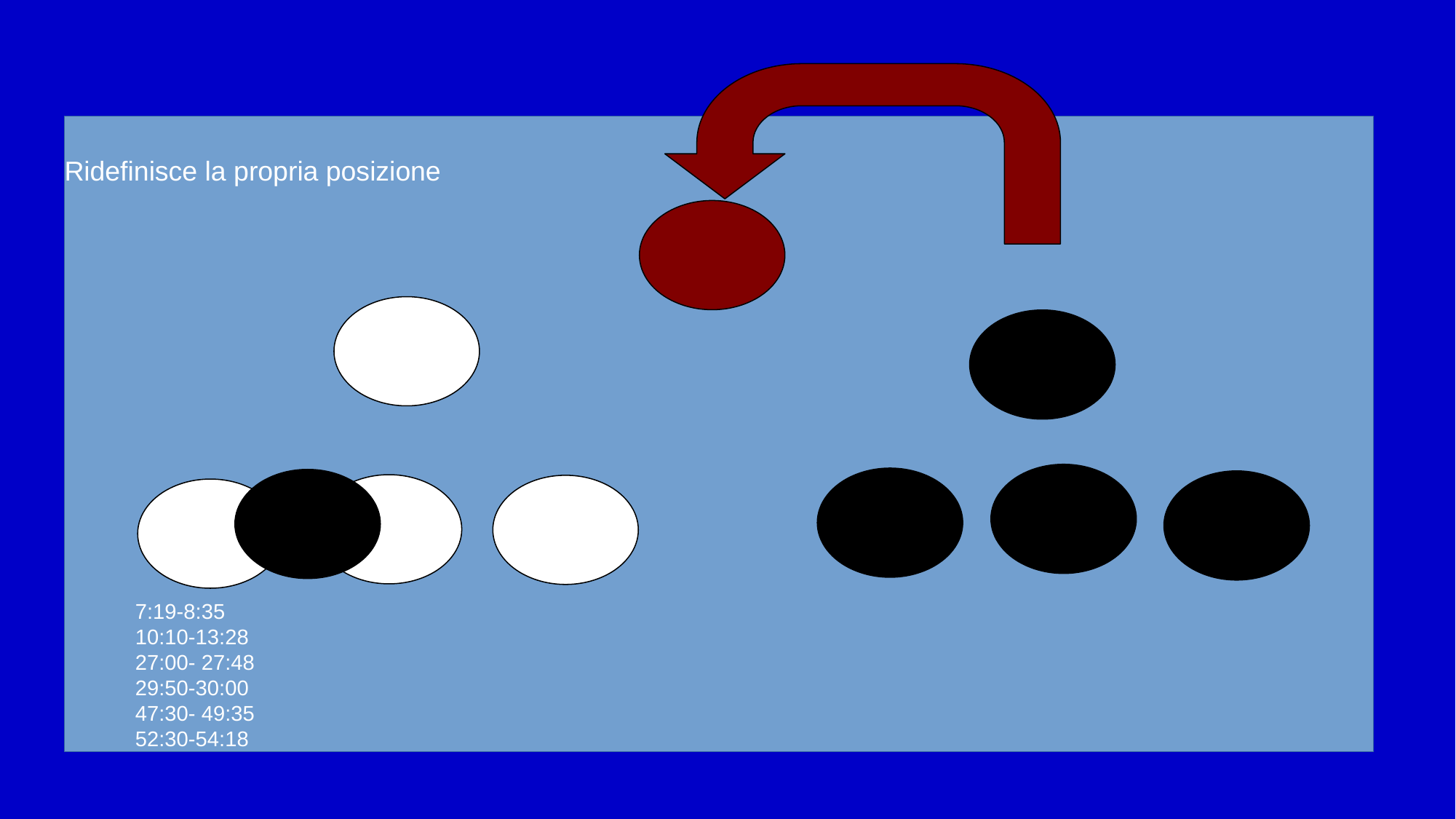

Ridefinisce la propria posizione

7:19-8:35
10:10-13:28
27:00- 27:48
29:50-30:00
47:30- 49:35
52:30-54:18